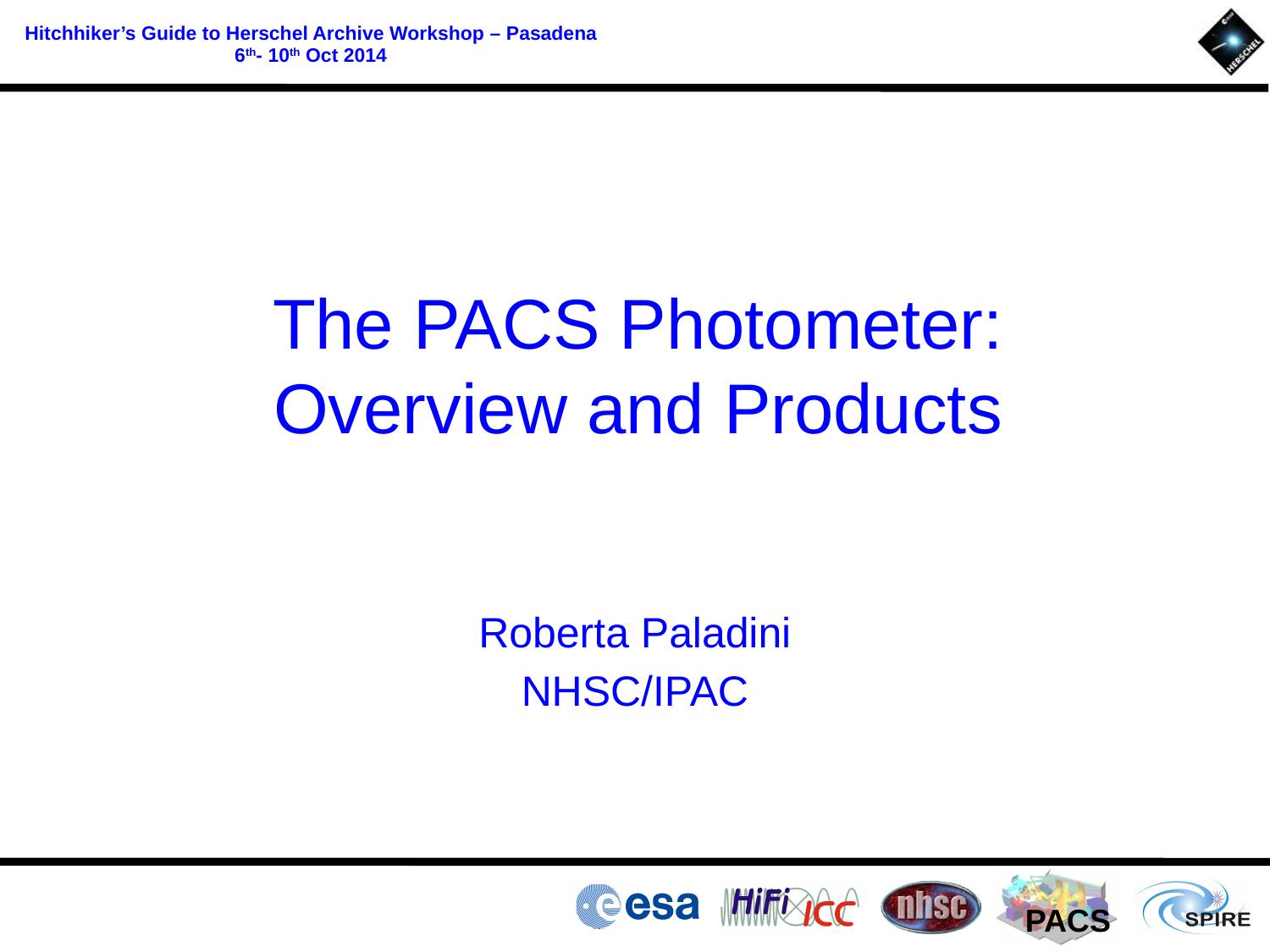

# The PACS Photometer: Overview and Products

Roberta Paladini
NHSC/IPAC